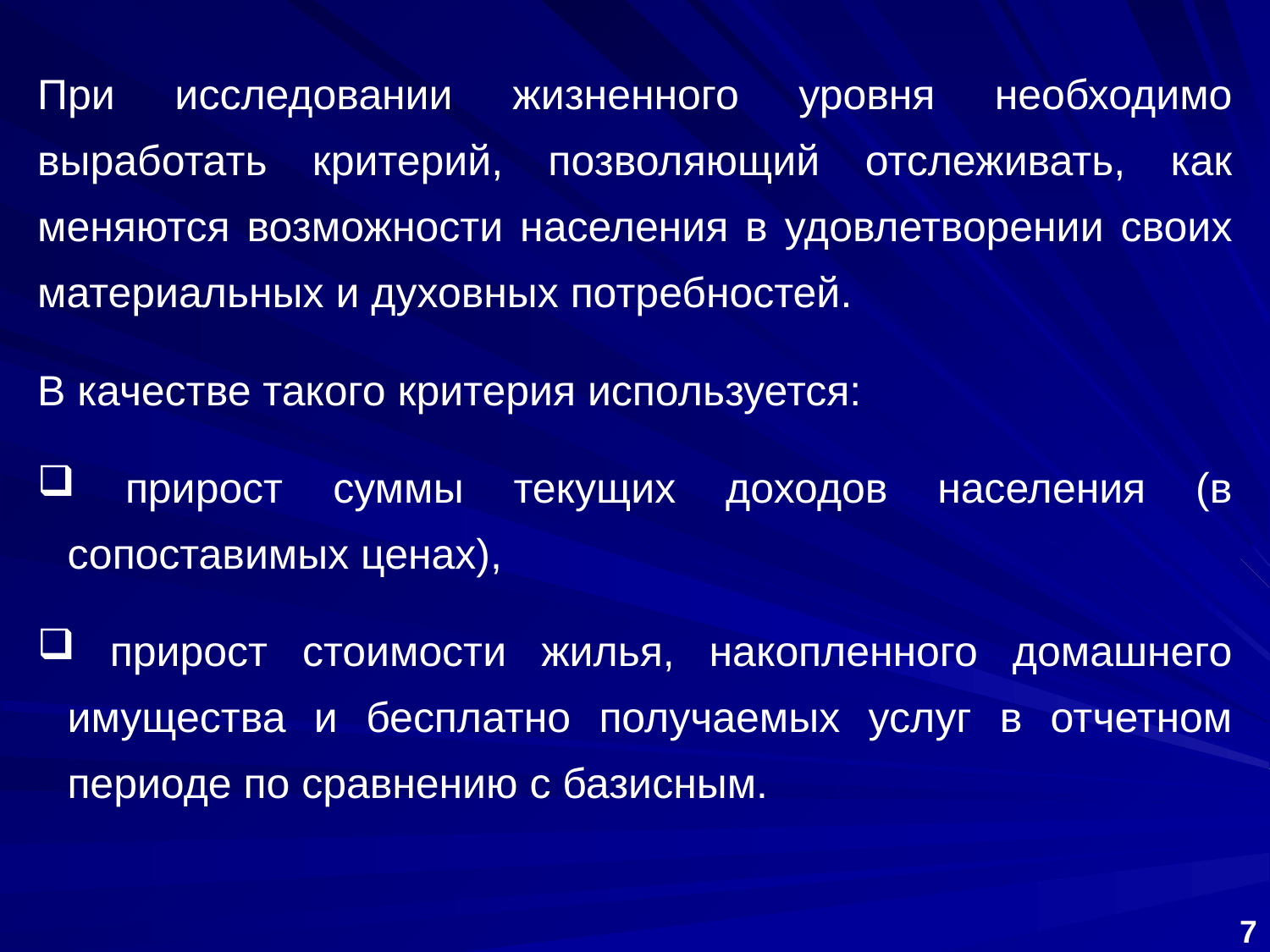

При исследовании жизненного уровня необходимо выработать критерий, позволяющий отслеживать, как меняются возможности населения в удовлетворении своих материальных и духовных потребностей.
В качестве такого критерия используется:
 прирост суммы текущих доходов населения (в сопоставимых ценах),
 прирост стоимости жилья, накопленного домашнего имущества и бесплатно получаемых услуг в отчетном периоде по сравнению с базисным.

7